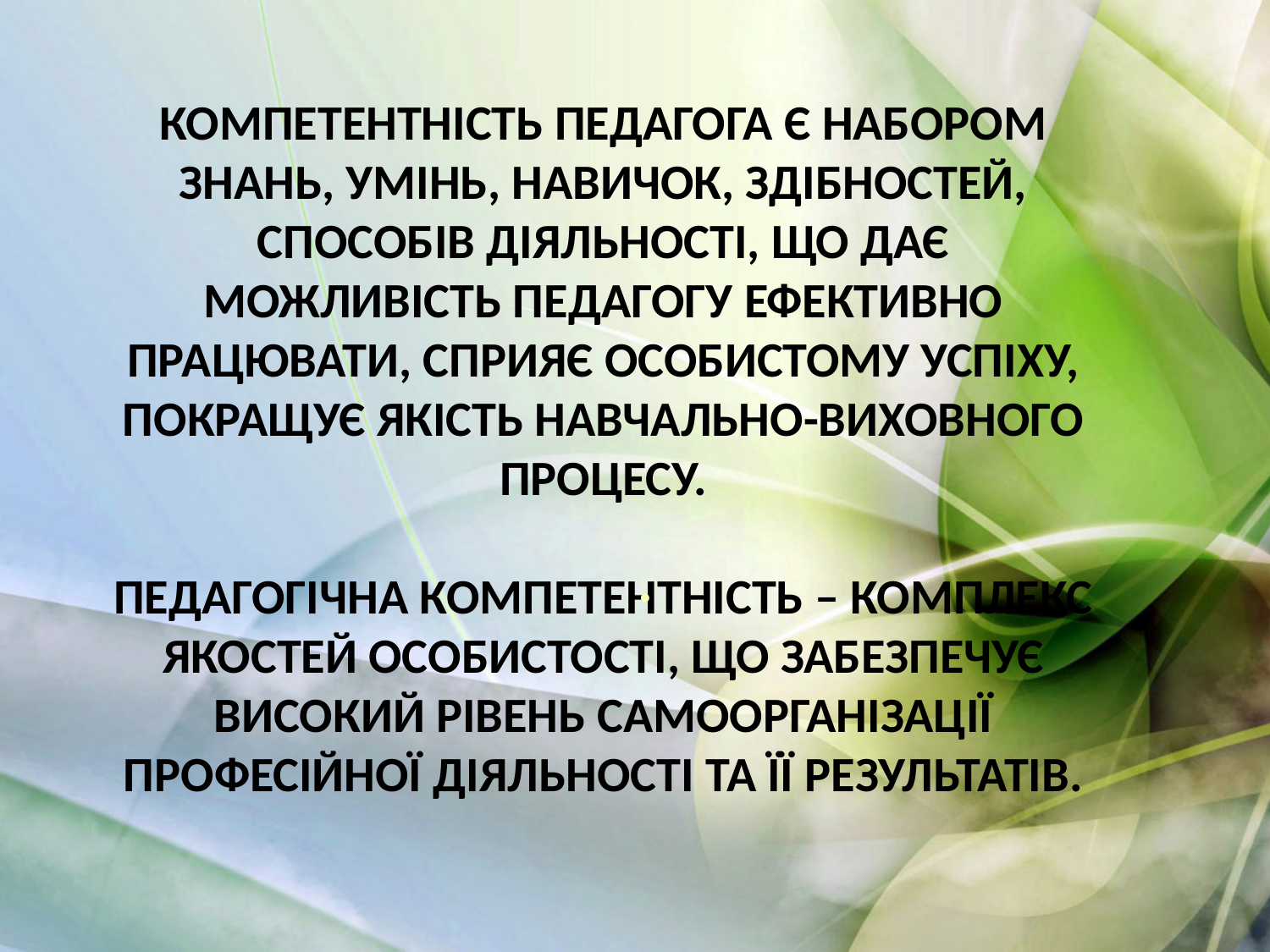

# Компетентність педагога є набором знань, умінь, навичок, здібностей, способів діяльності, що дає можливість педагогу ефективно працювати, сприяє особистому успіху, покращує якість навчально-виховного процесу. Педагогічна компетентність – комплекс якостей особистості, що забезпечує високий рівень самоорганізації професійної діяльності та її результатів.
.